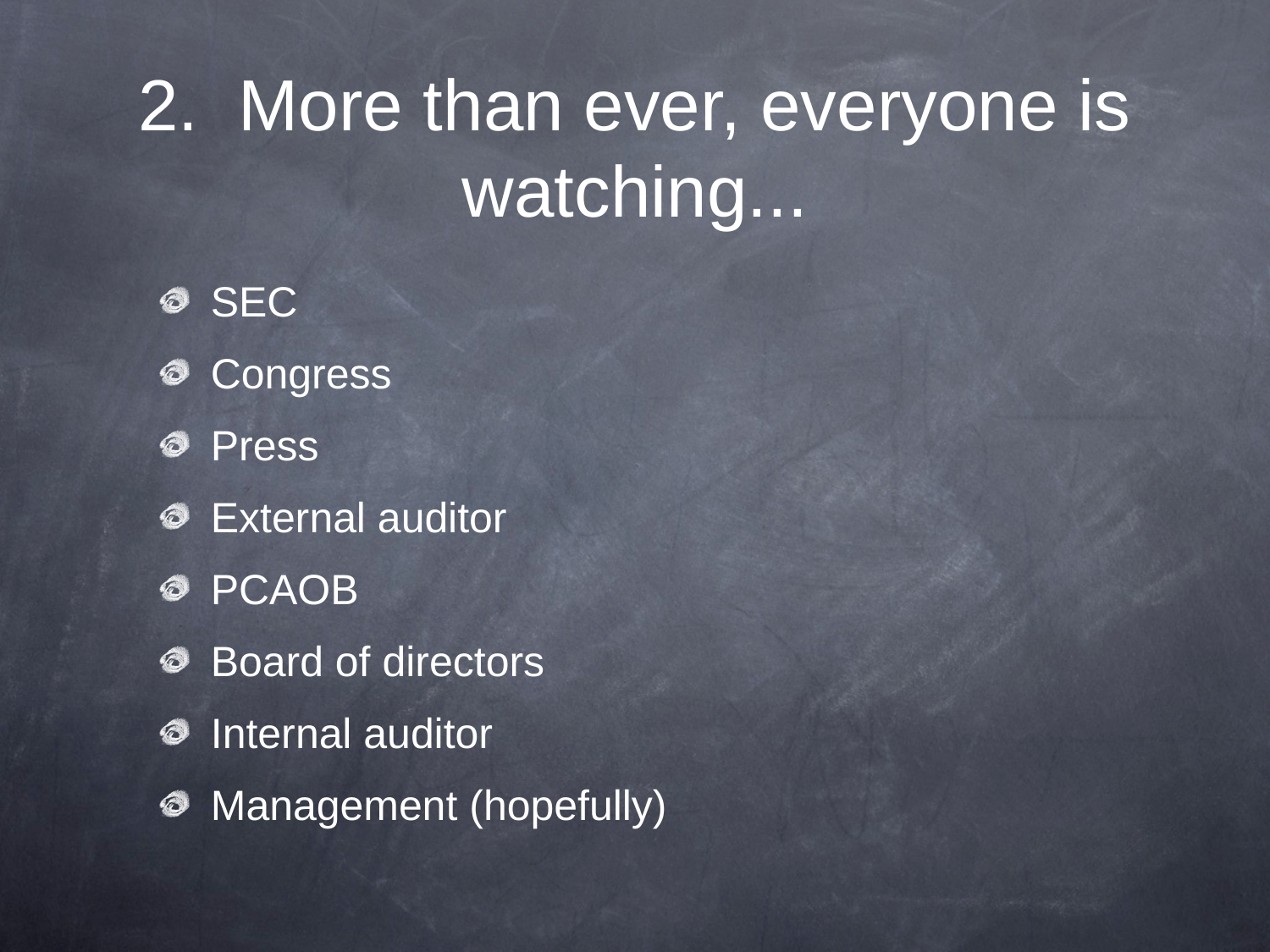

# 2.  More than ever, everyone is watching...
SEC
Congress
Press
External auditor
PCAOB
Board of directors
Internal auditor
Management (hopefully)